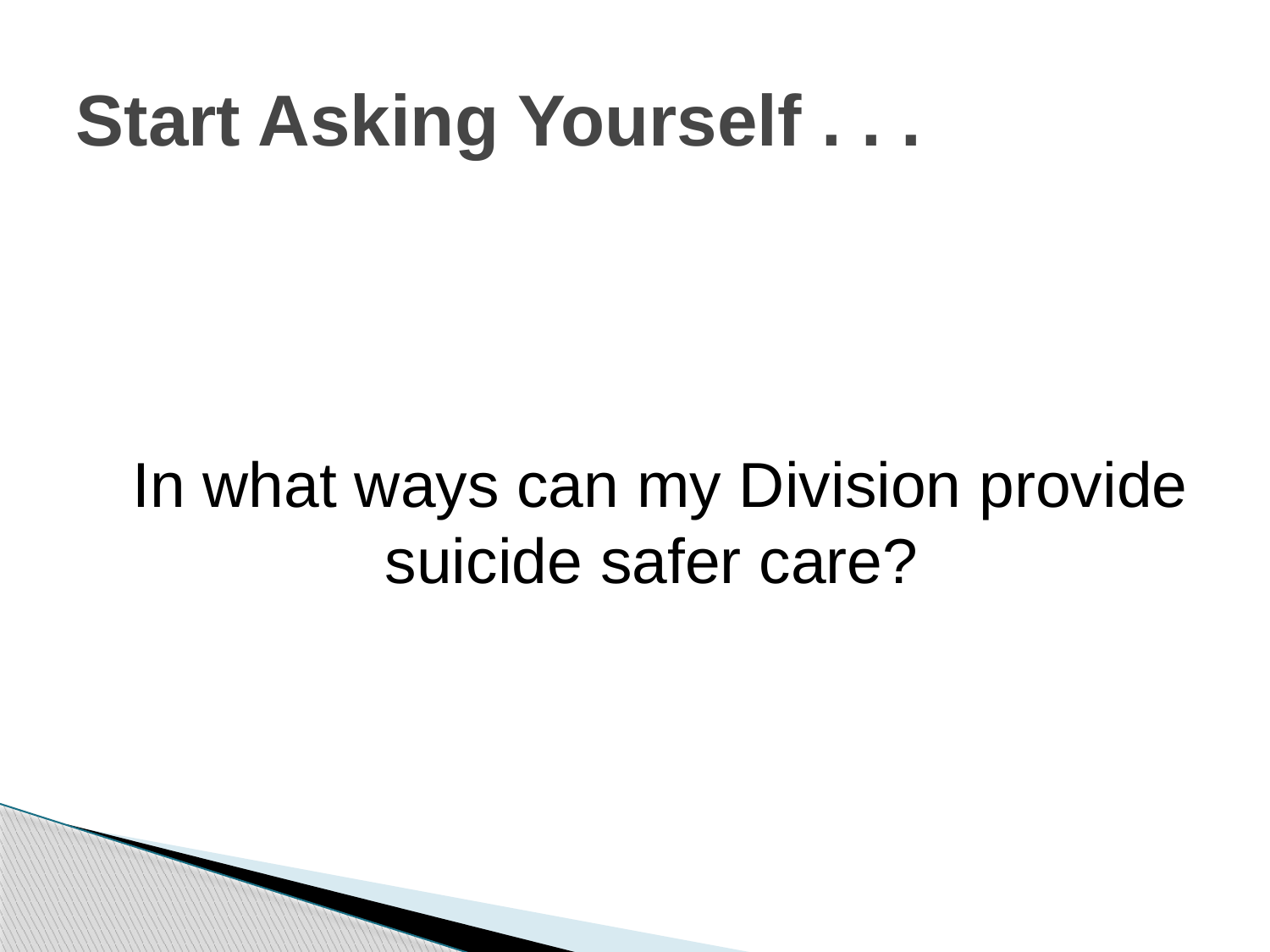

# Start Asking Yourself . . .
	In what ways can my Division provide suicide safer care?